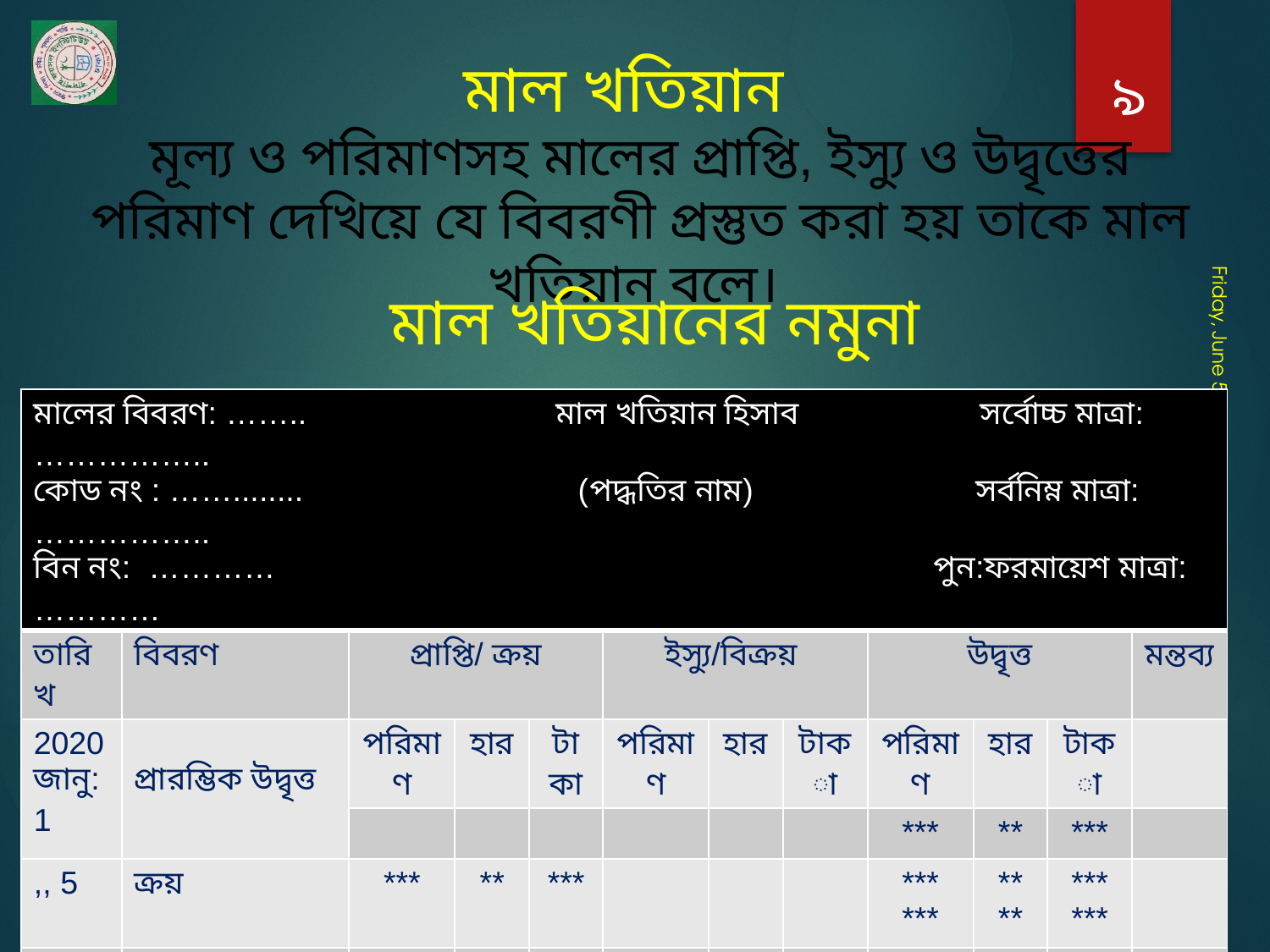

মাল খতিয়ান
৯
মূল্য ও পরিমাণসহ মালের প্রাপ্তি, ইস্যু ও উদ্বৃত্তের পরিমাণ দেখিয়ে যে বিবরণী প্রস্তুত করা হয় তাকে মাল খতিয়ান বলে।
মাল খতিয়ানের নমুনা
| মালের বিবরণ: …….. মাল খতিয়ান হিসাব সর্বোচ্চ মাত্রা: …………….. কোড নং : ……........ (পদ্ধতির নাম) সর্বনিম্ন মাত্রা: …………….. বিন নং: ………… পুন:ফরমায়েশ মাত্রা: ………… |  |  |  |  |  |  |  |  |  |  |  |
| --- | --- | --- | --- | --- | --- | --- | --- | --- | --- | --- | --- |
| তারিখ | বিবরণ | প্রাপ্তি/ ক্রয় |  |  | ইস্যু/বিক্রয় |  |  | উদ্বৃত্ত |  |  | মন্তব্য |
| 2020 জানু: 1 | প্রারম্ভিক উদ্বৃত্ত | পরিমাণ | হার | টাকা | পরিমাণ | হার | টাকা | পরিমাণ | হার | টাকা |  |
|  |  |  |  |  |  |  |  | \*\*\* | \*\* | \*\*\* |  |
| ,, 5 | ক্রয় | \*\*\* | \*\* | \*\*\* |  |  |  | \*\*\* \*\*\* | \*\* \*\* | \*\*\* \*\*\* |  |
| ,, 8 | বিক্রয় |  |  |  | \*\*\* | \*\* | \*\*\* | \*\*\* | \*\* | \*\*\* |  |
Friday, June 5, 2020